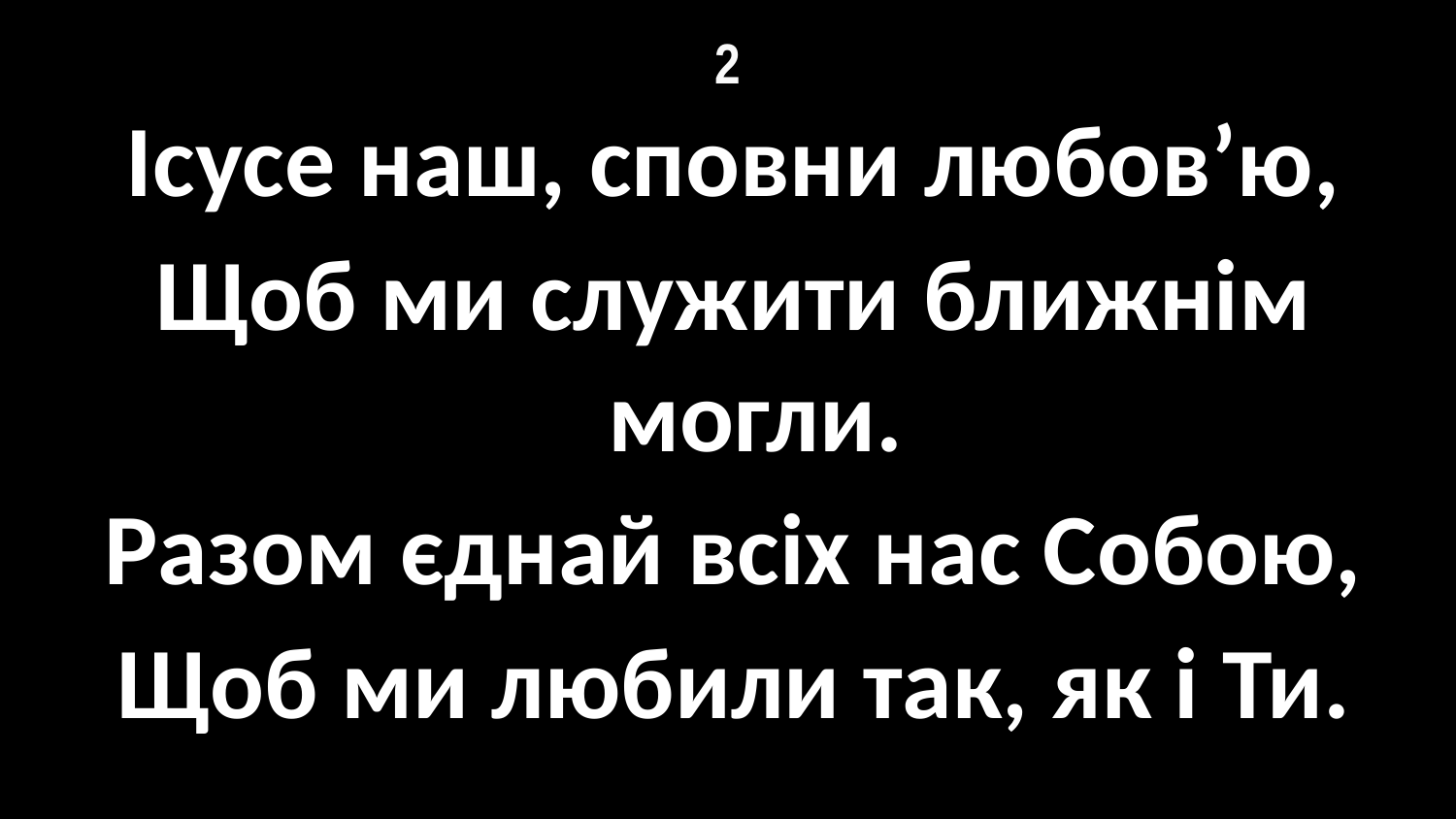

# 2
Ісусе наш, сповни любов’ю,
Щоб ми служити ближнім могли.
Разом єднай всіх нас Собою,
Щоб ми любили так, як і Ти.